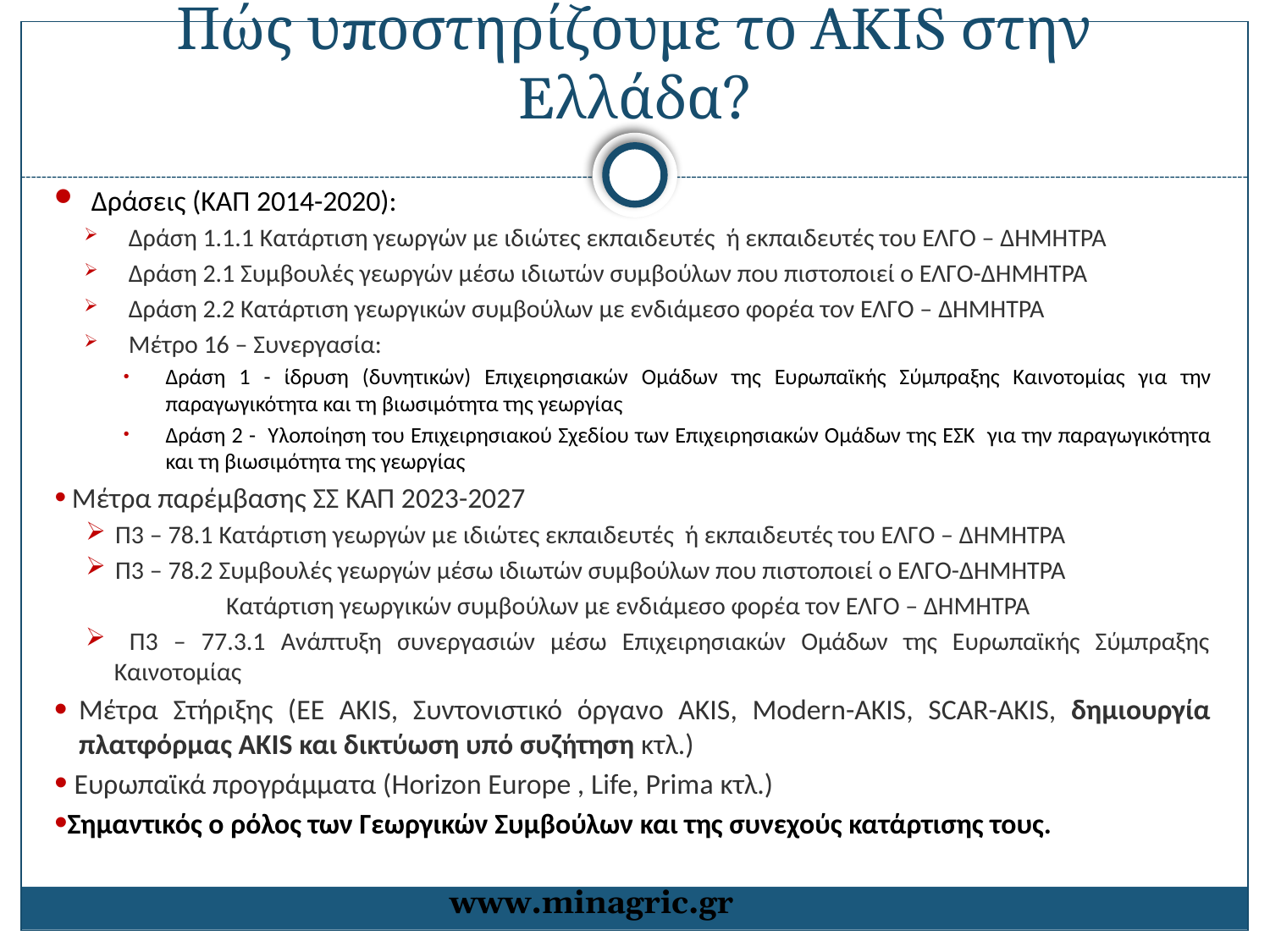

# Πώς υποστηρίζουμε το ΑΚΙS στην Ελλάδα?
Δράσεις (ΚΑΠ 2014-2020):
Δράση 1.1.1 Κατάρτιση γεωργών με ιδιώτες εκπαιδευτές  ή εκπαιδευτές του ΕΛΓΟ – ΔΗΜΗΤΡΑ
Δράση 2.1 Συμβουλές γεωργών μέσω ιδιωτών συμβούλων που πιστοποιεί ο ΕΛΓΟ-ΔΗΜΗΤΡΑ
Δράση 2.2 Κατάρτιση γεωργικών συμβούλων με ενδιάμεσο φορέα τον ΕΛΓΟ – ΔΗΜΗΤΡΑ
Μέτρο 16 – Συνεργασία:
Δράση 1 - ίδρυση (δυνητικών) Επιχειρησιακών Ομάδων της Ευρωπαϊκής Σύμπραξης Καινοτομίας για την παραγωγικότητα και τη βιωσιμότητα της γεωργίας
Δράση 2 -  Υλοποίηση του Επιχειρησιακού Σχεδίου των Επιχειρησιακών Ομάδων της ΕΣΚ  για την παραγωγικότητα και τη βιωσιμότητα της γεωργίας
 Μέτρα παρέμβασης ΣΣ ΚΑΠ 2023-2027
 Π3 – 78.1 Κατάρτιση γεωργών με ιδιώτες εκπαιδευτές  ή εκπαιδευτές του ΕΛΓΟ – ΔΗΜΗΤΡΑ
 Π3 – 78.2 Συμβουλές γεωργών μέσω ιδιωτών συμβούλων που πιστοποιεί ο ΕΛΓΟ-ΔΗΜΗΤΡΑ
Κατάρτιση γεωργικών συμβούλων με ενδιάμεσο φορέα τον ΕΛΓΟ – ΔΗΜΗΤΡΑ
 Π3 – 77.3.1 Ανάπτυξη συνεργασιών μέσω Επιχειρησιακών Ομάδων της Ευρωπαϊκής Σύμπραξης Καινοτομίας
Μέτρα Στήριξης (ΕΕ ΑΚΙS, Συντονιστικό όργανο AKIS, Modern-AKIS, SCAR-AKIS, δημιουργία πλατφόρμας AKIS και δικτύωση υπό συζήτηση κτλ.)
 Ευρωπαϊκά προγράμματα (Horizon Europe , Life, Prima κτλ.)
Σημαντικός ο ρόλος των Γεωργικών Συμβούλων και της συνεχούς κατάρτισης τους.

www.minagric.gr